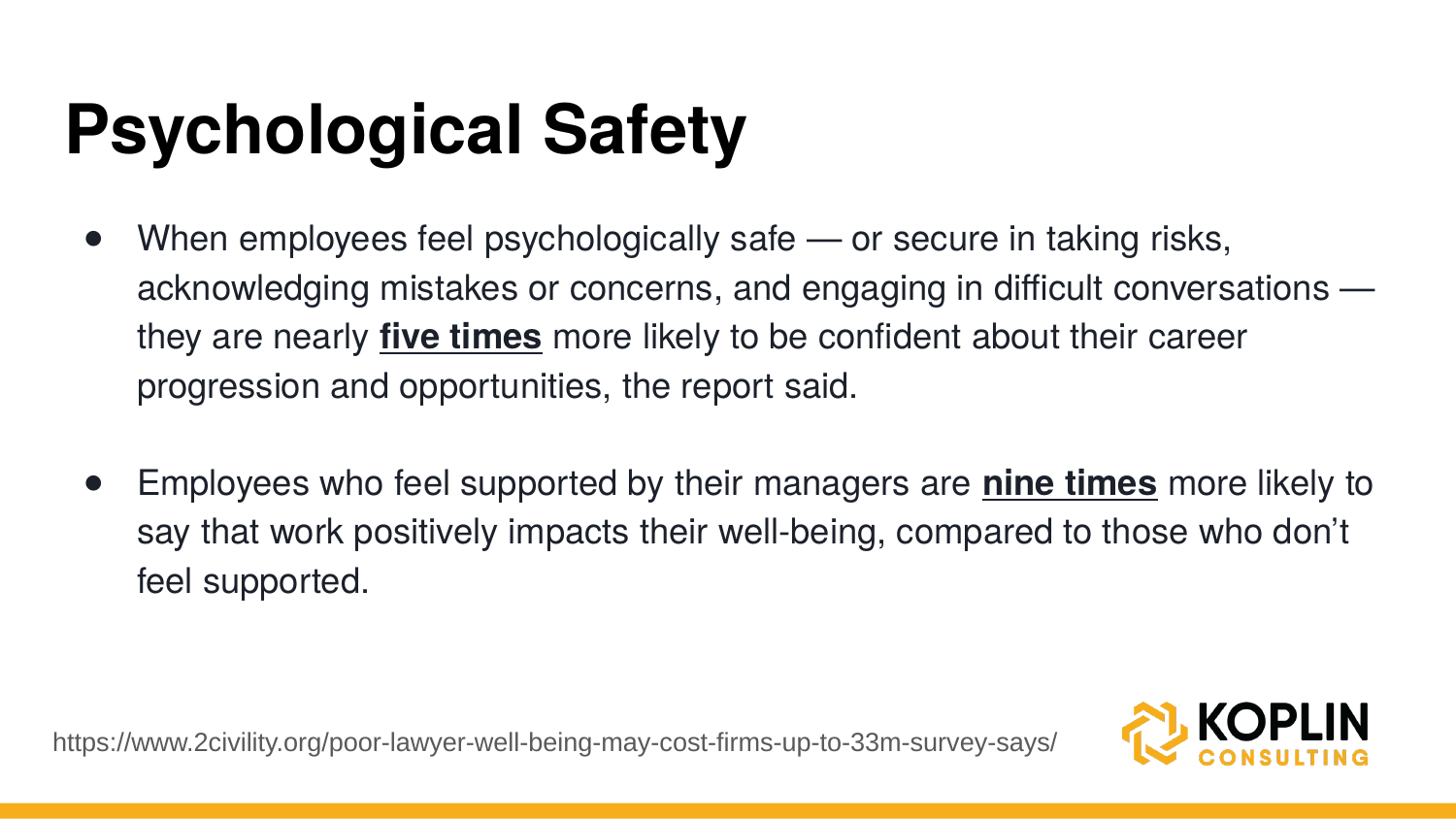

# Psychological Safety
When employees feel psychologically safe — or secure in taking risks, acknowledging mistakes or concerns, and engaging in difficult conversations — they are nearly five times more likely to be confident about their career progression and opportunities, the report said.

Employees who feel supported by their managers are nine times more likely to say that work positively impacts their well-being, compared to those who don’t feel supported.
https://www.2civility.org/poor-lawyer-well-being-may-cost-firms-up-to-33m-survey-says/